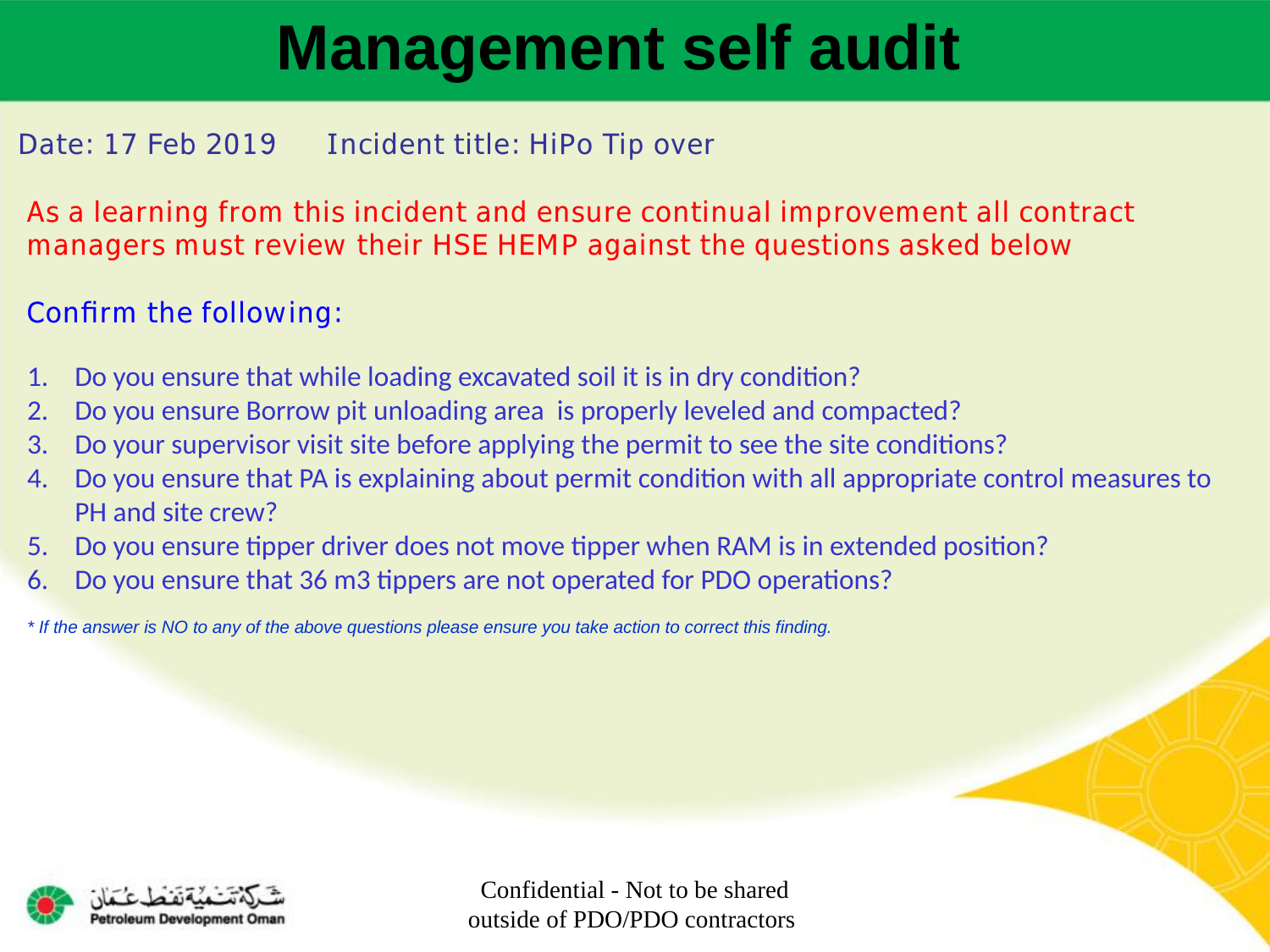

Management self audit

Date: 17 Feb 2019      Incident title: HiPo Tip over

As a learning from this incident and ensure continual improvement all contract
managers must review their HSE HEMP against the questions asked below

Confirm the following:

Do you ensure that while loading excavated soil it is in dry condition?
Do you ensure Borrow pit unloading area  is properly leveled and compacted?
Do your supervisor visit site before applying the permit to see the site conditions?
Do you ensure that PA is explaining about permit condition with all appropriate control measures to PH and site crew?
Do you ensure tipper driver does not move tipper when RAM is in extended position?
Do you ensure that 36 m3 tippers are not operated for PDO operations?

* If the answer is NO to any of the above questions please ensure you take action to correct this finding.

Confidential - Not to be shared outside of PDO/PDO contractors